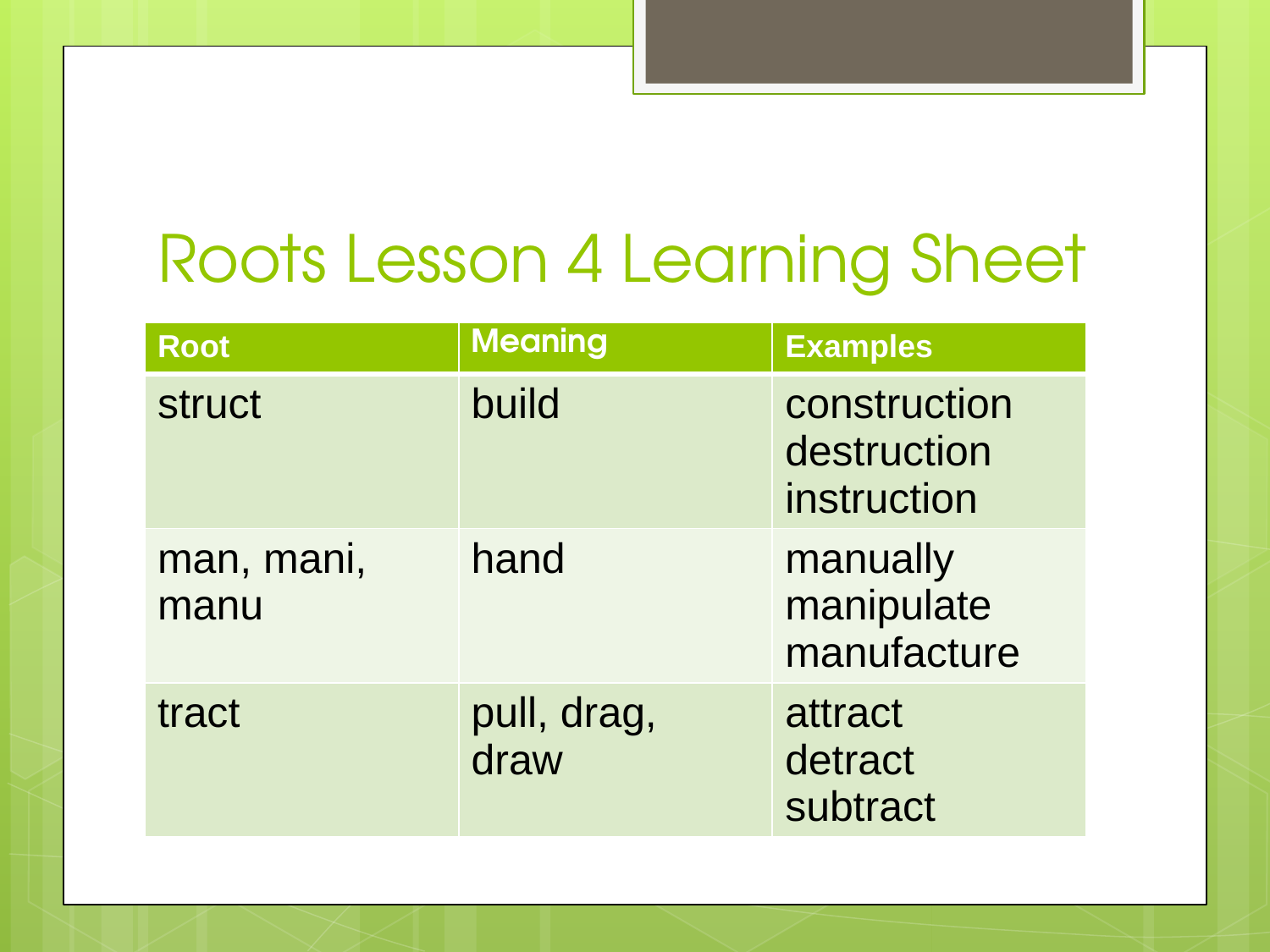

# Roots Lesson 4 Learning Sheet
| Root | Meaning | Examples |
| --- | --- | --- |
| struct | build | construction destruction instruction |
| man, mani, manu | hand | manually manipulate manufacture |
| tract | pull, drag, draw | attract detract subtract |